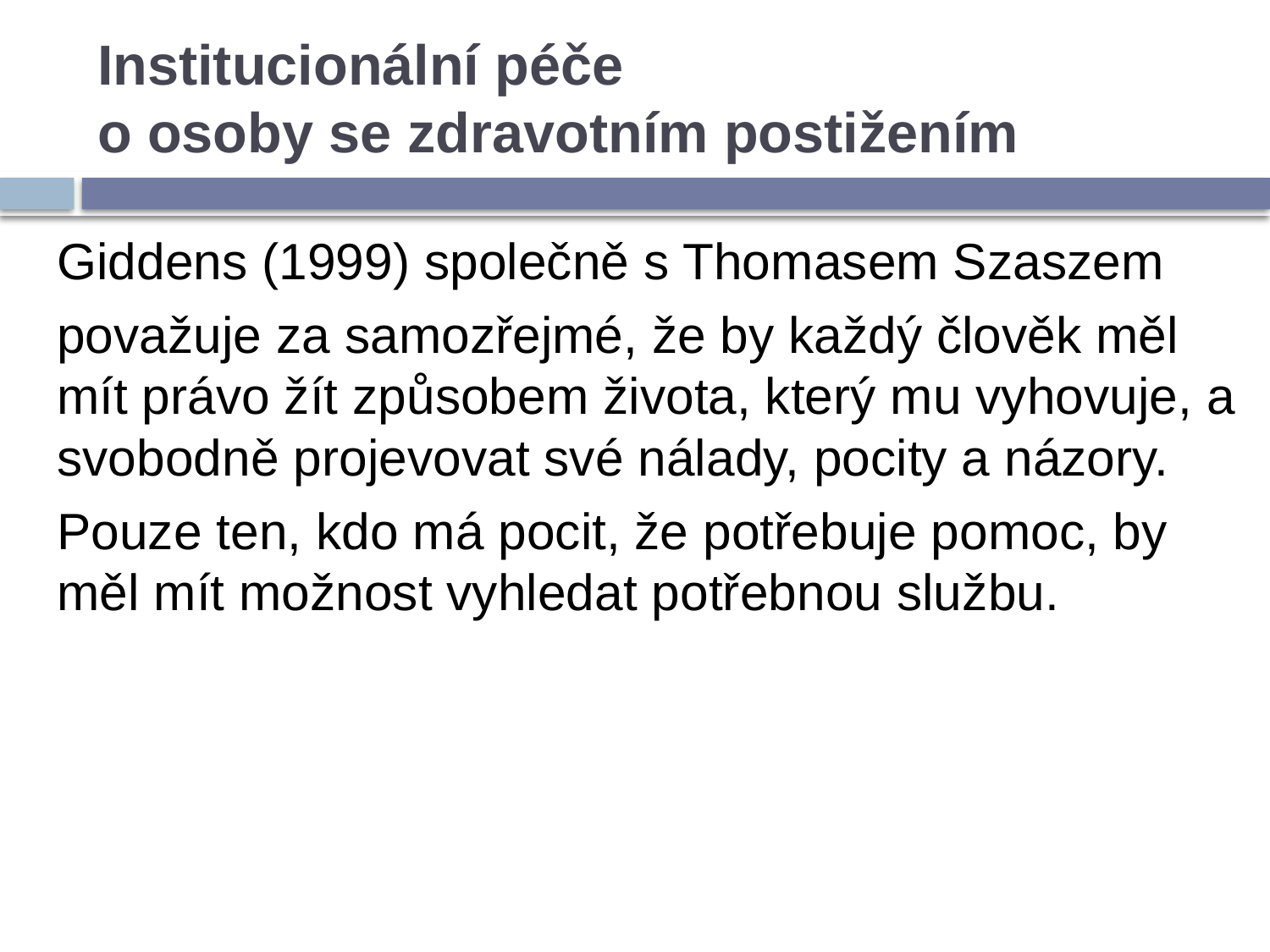

# Institucionální péče o osoby se zdravotním postižením
	Giddens (1999) společně s Thomasem Szaszem
	považuje za samozřejmé, že by každý člověk měl mít právo žít způsobem života, který mu vyhovuje, a svobodně projevovat své nálady, pocity a názory.
	Pouze ten, kdo má pocit, že potřebuje pomoc, by měl mít možnost vyhledat potřebnou službu.